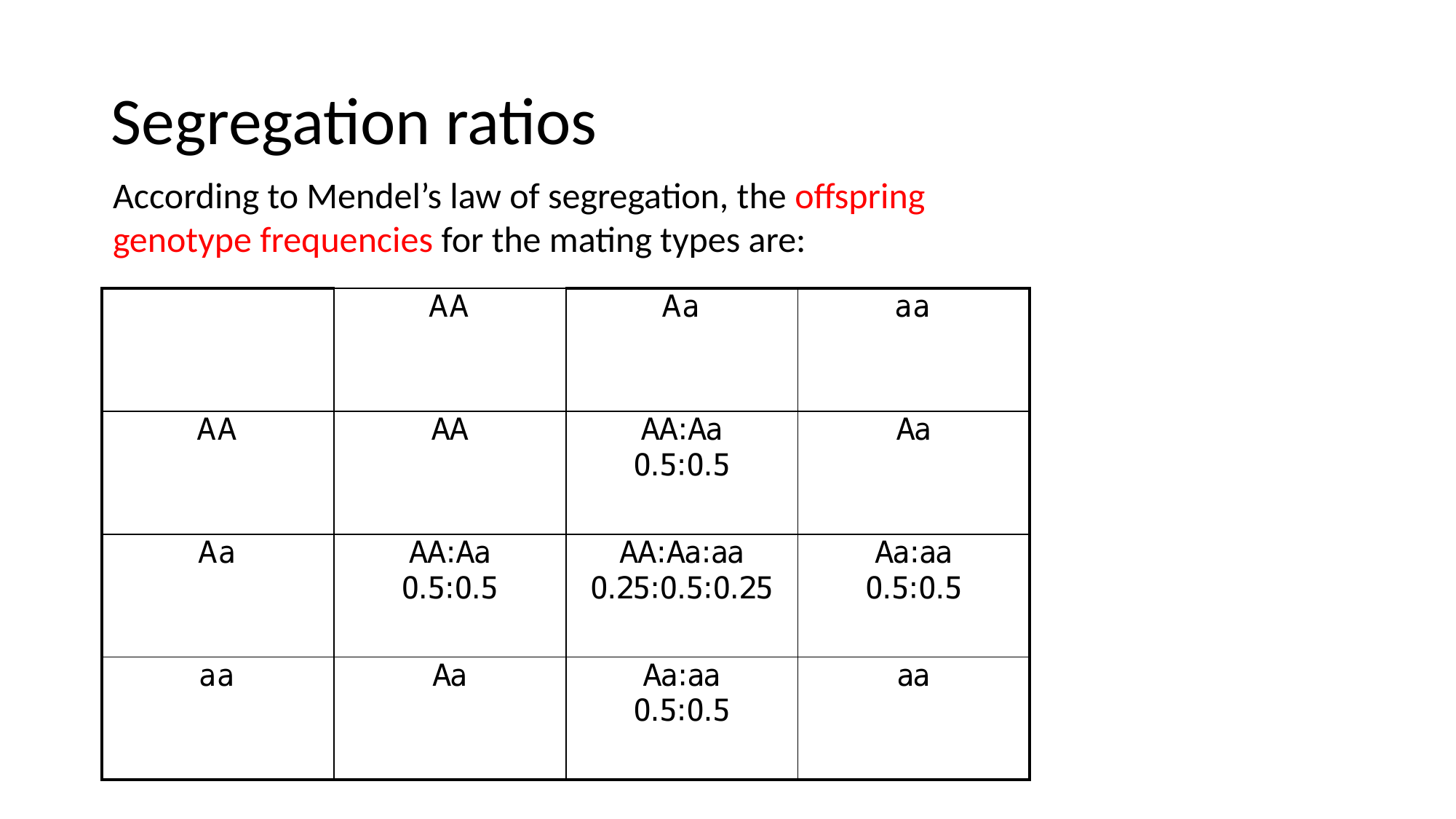

# Segregation ratios
According to Mendel’s law of segregation, the offspring genotype frequencies for the mating types are:
|  | AA | Aa | aa |
| --- | --- | --- | --- |
| AA | AA | AA:Aa 0.5:0.5 | Aa |
| Aa | AA:Aa 0.5:0.5 | AA:Aa:aa 0.25:0.5:0.25 | Aa:aa 0.5:0.5 |
| aa | Aa | Aa:aa 0.5:0.5 | aa |